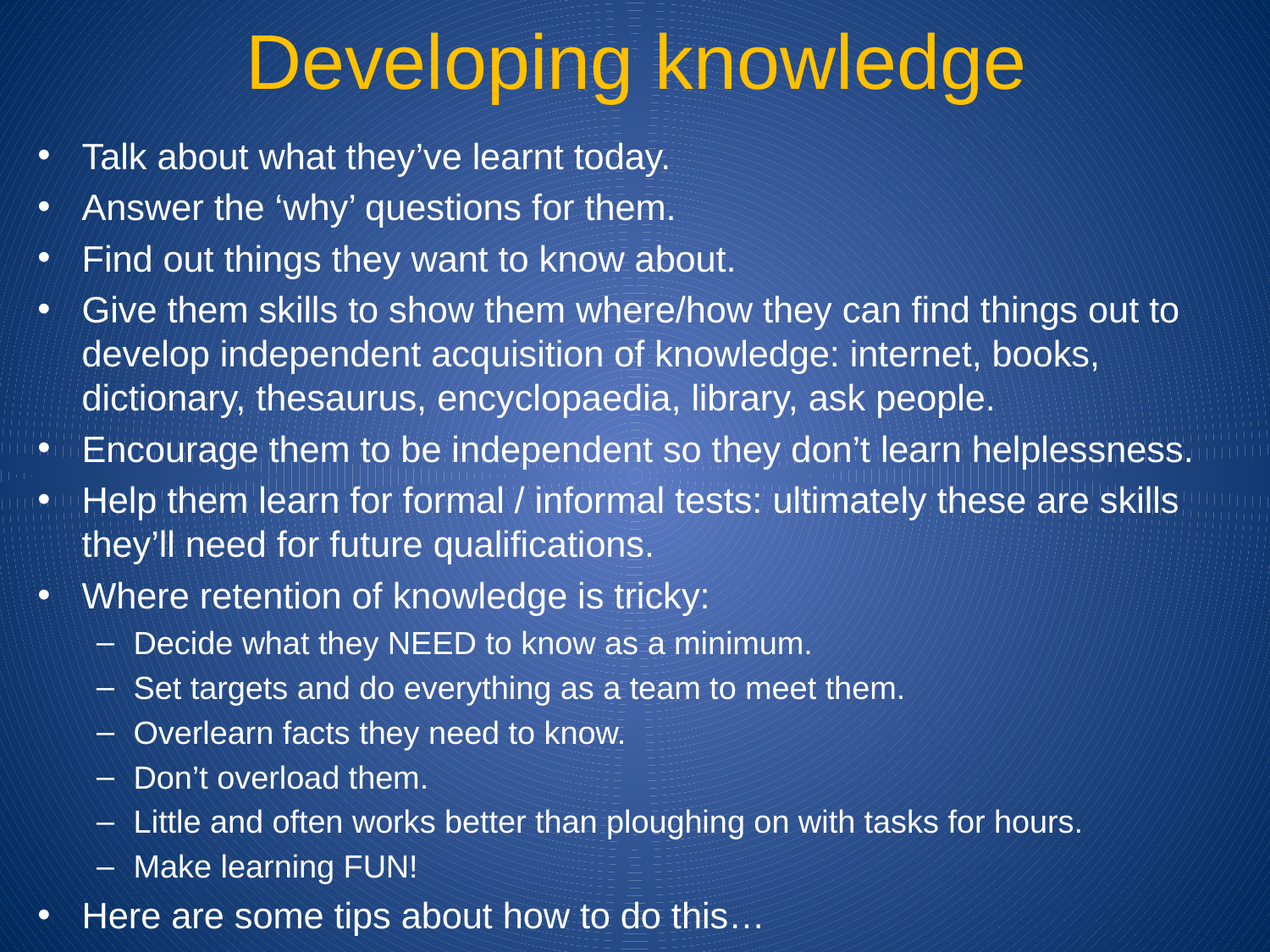

# Developing knowledge
Talk about what they’ve learnt today.
Answer the ‘why’ questions for them.
Find out things they want to know about.
Give them skills to show them where/how they can find things out to develop independent acquisition of knowledge: internet, books, dictionary, thesaurus, encyclopaedia, library, ask people.
Encourage them to be independent so they don’t learn helplessness.
Help them learn for formal / informal tests: ultimately these are skills they’ll need for future qualifications.
Where retention of knowledge is tricky:
Decide what they NEED to know as a minimum.
Set targets and do everything as a team to meet them.
Overlearn facts they need to know.
Don’t overload them.
Little and often works better than ploughing on with tasks for hours.
Make learning FUN!
Here are some tips about how to do this…